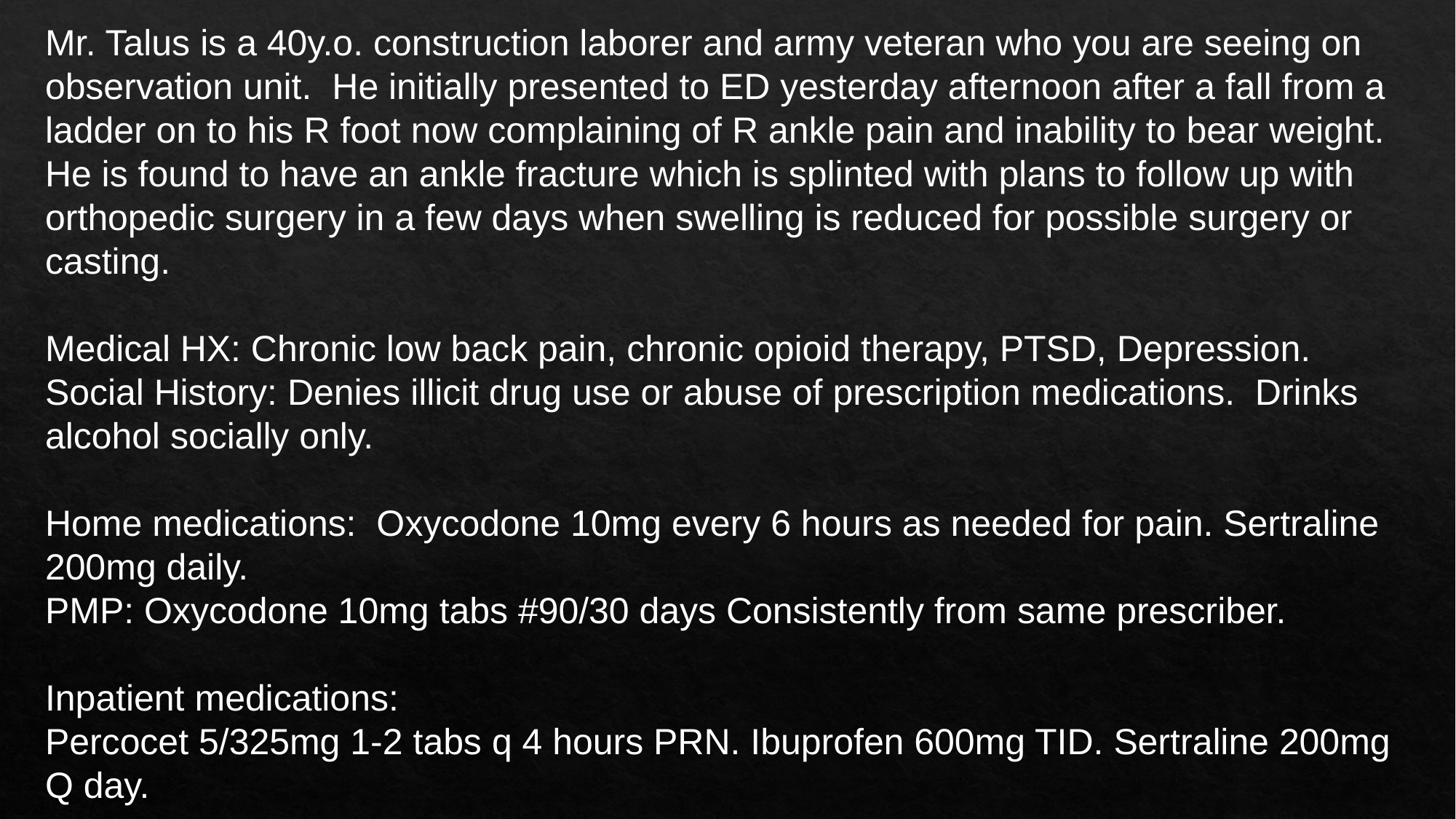

Mr. Talus is a 40y.o. construction laborer and army veteran who you are seeing on observation unit.  He initially presented to ED yesterday afternoon after a fall from a ladder on to his R foot now complaining of R ankle pain and inability to bear weight.  He is found to have an ankle fracture which is splinted with plans to follow up with orthopedic surgery in a few days when swelling is reduced for possible surgery or casting.

Medical HX: Chronic low back pain, chronic opioid therapy, PTSD, Depression.
Social History: Denies illicit drug use or abuse of prescription medications.  Drinks alcohol socially only.

Home medications:  Oxycodone 10mg every 6 hours as needed for pain. Sertraline 200mg daily.
PMP: Oxycodone 10mg tabs #90/30 days Consistently from same prescriber.

Inpatient medications:
Percocet 5/325mg 1-2 tabs q 4 hours PRN. Ibuprofen 600mg TID. Sertraline 200mg Q day.